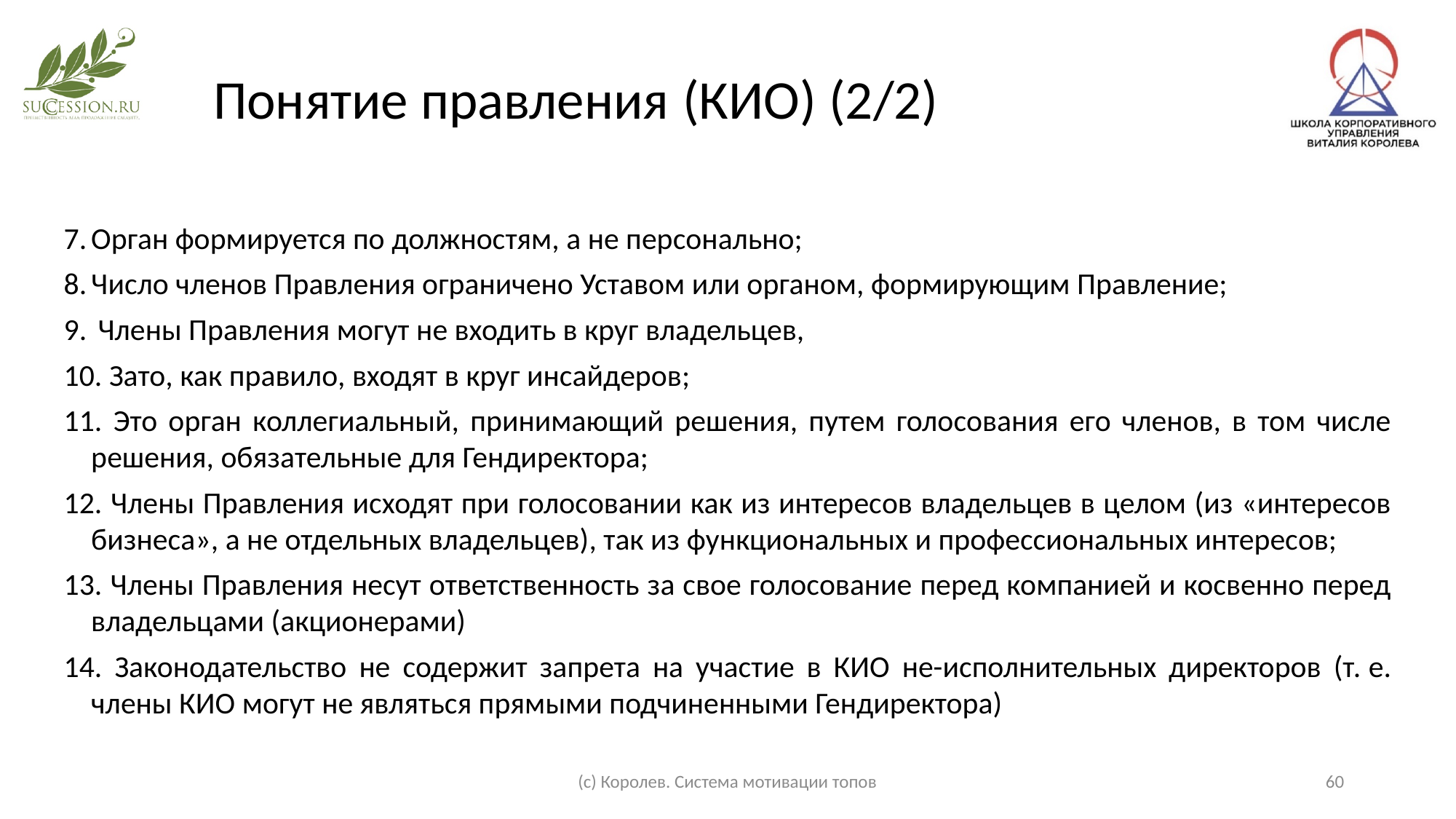

Понятие правления (КИО) (2/2)
Орган формируется по должностям, а не персонально;
Число членов Правления ограничено Уставом или органом, формирующим Правление;
 Члены Правления могут не входить в круг владельцев,
 Зато, как правило, входят в круг инсайдеров;
 Это орган коллегиальный, принимающий решения, путем голосования его членов, в том числе решения, обязательные для Гендиректора;
 Члены Правления исходят при голосовании как из интересов владельцев в целом (из «интересов бизнеса», а не отдельных владельцев), так из функциональных и профессиональных интересов;
 Члены Правления несут ответственность за свое голосование перед компанией и косвенно перед владельцами (акционерами)
 Законодательство не содержит запрета на участие в КИО не-исполнительных директоров (т. е. члены КИО могут не являться прямыми подчиненными Гендиректора)
(с) Королев. Система мотивации топов
60